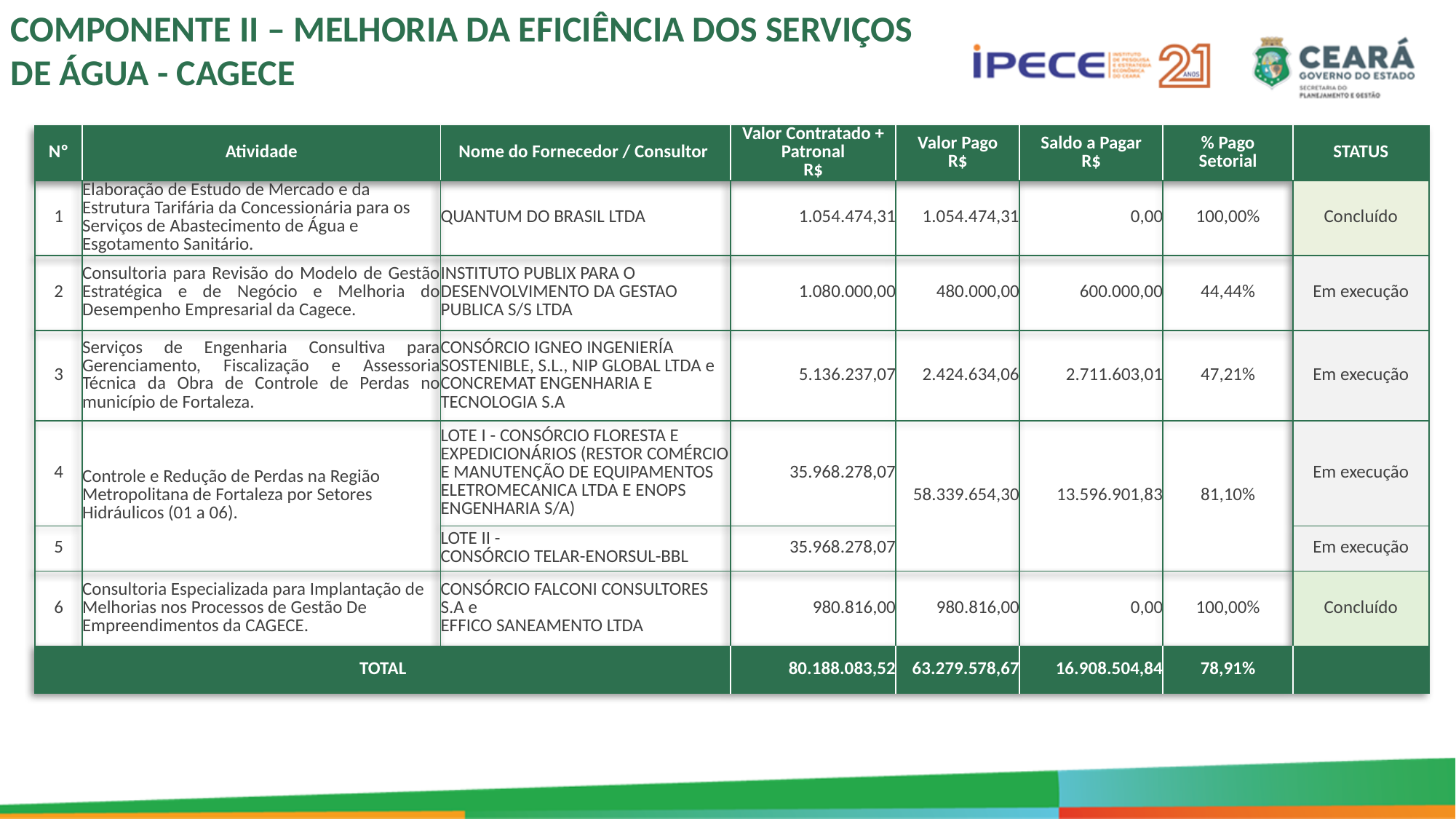

COMPONENTE II – MELHORIA DA EFICIÊNCIA DOS SERVIÇOS
DE ÁGUA - CAGECE

| Nº | Atividade | Nome do Fornecedor / Consultor | Valor Contratado + Patronal R$ | Valor Pago R$ | Saldo a Pagar R$ | % Pago Setorial | STATUS |
| --- | --- | --- | --- | --- | --- | --- | --- |
| 1 | Elaboração de Estudo de Mercado e da Estrutura Tarifária da Concessionária para os Serviços de Abastecimento de Água e Esgotamento Sanitário. | QUANTUM DO BRASIL LTDA | 1.054.474,31 | 1.054.474,31 | 0,00 | 100,00% | Concluído |
| 2 | Consultoria para Revisão do Modelo de Gestão Estratégica e de Negócio e Melhoria do Desempenho Empresarial da Cagece. | INSTITUTO PUBLIX PARA O DESENVOLVIMENTO DA GESTAO PUBLICA S/S LTDA | 1.080.000,00 | 480.000,00 | 600.000,00 | 44,44% | Em execução |
| 3 | Serviços de Engenharia Consultiva para Gerenciamento, Fiscalização e Assessoria Técnica da Obra de Controle de Perdas no município de Fortaleza. | CONSÓRCIO IGNEO INGENIERÍA SOSTENIBLE, S.L., NIP GLOBAL LTDA e CONCREMAT ENGENHARIA E TECNOLOGIA S.A | 5.136.237,07 | 2.424.634,06 | 2.711.603,01 | 47,21% | Em execução |
| 4 | Controle e Redução de Perdas na Região Metropolitana de Fortaleza por Setores Hidráulicos (01 a 06). | LOTE I - CONSÓRCIO FLORESTA E EXPEDICIONÁRIOS (RESTOR COMÉRCIO E MANUTENÇÃO DE EQUIPAMENTOS ELETROMECANICA LTDA E ENOPS ENGENHARIA S/A) | 35.968.278,07 | 58.339.654,30 | 13.596.901,83 | 81,10% | Em execução |
| 5 |  | LOTE II - CONSÓRCIO TELAR-ENORSUL-BBL | 35.968.278,07 |  |  |  | Em execução |
| 6 | Consultoria Especializada para Implantação de Melhorias nos Processos de Gestão De Empreendimentos da CAGECE. | CONSÓRCIO FALCONI CONSULTORES S.A e EFFICO SANEAMENTO LTDA | 980.816,00 | 980.816,00 | 0,00 | 100,00% | Concluído |
| TOTAL |  |  | 80.188.083,52 | 63.279.578,67 | 16.908.504,84 | 78,91% |  |